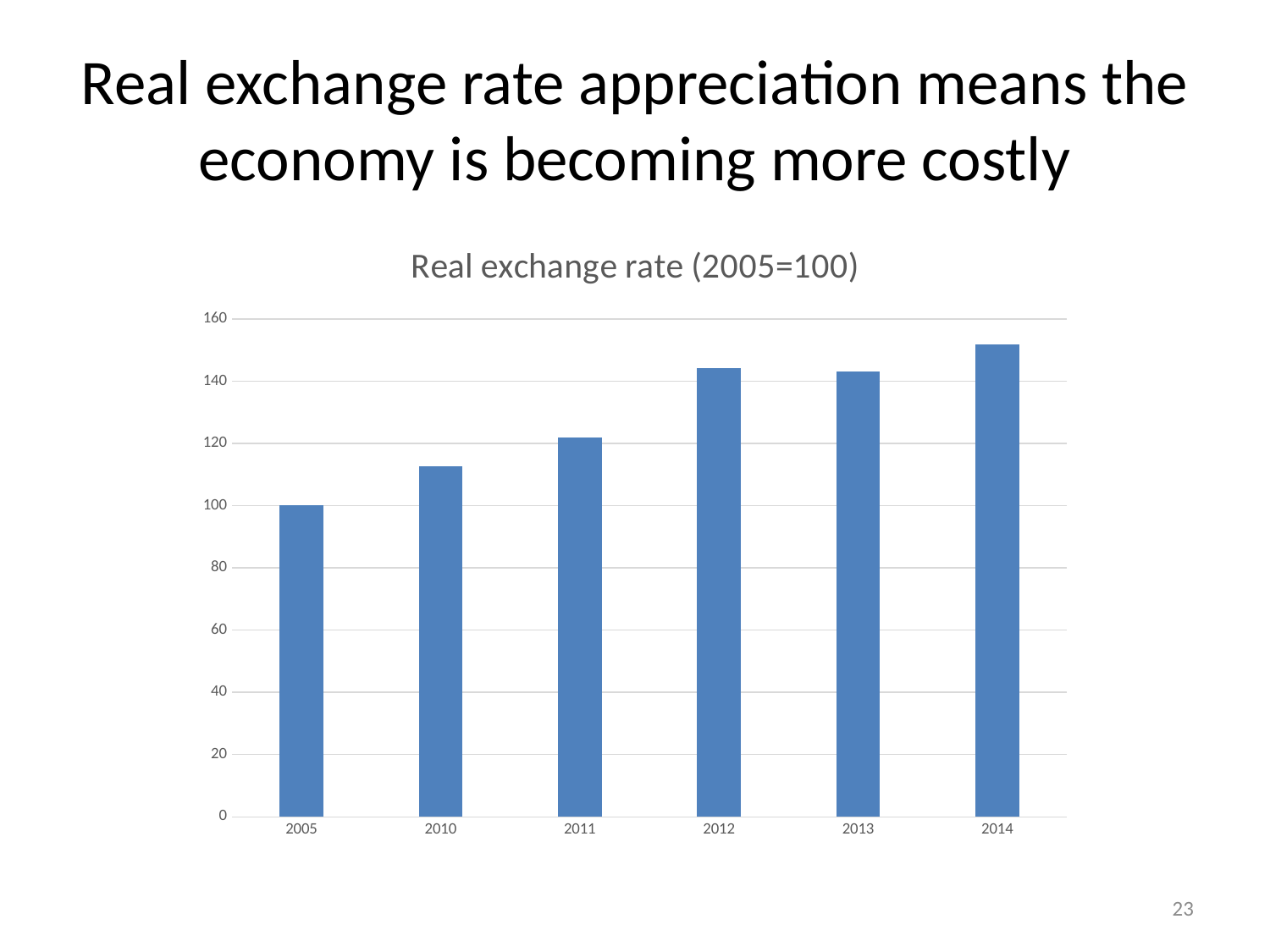

# Real exchange rate appreciation means the economy is becoming more costly

### Chart: Real exchange rate (2005=100)

| Category | Real exchange rate |
|---|---|
| 2005 | 100.0 |
| 2010 | 112.7 |
| 2011 | 122.0 |
| 2012 | 144.3 |
| 2013 | 143.0 |
| 2014 | 151.72299999999998 |
23